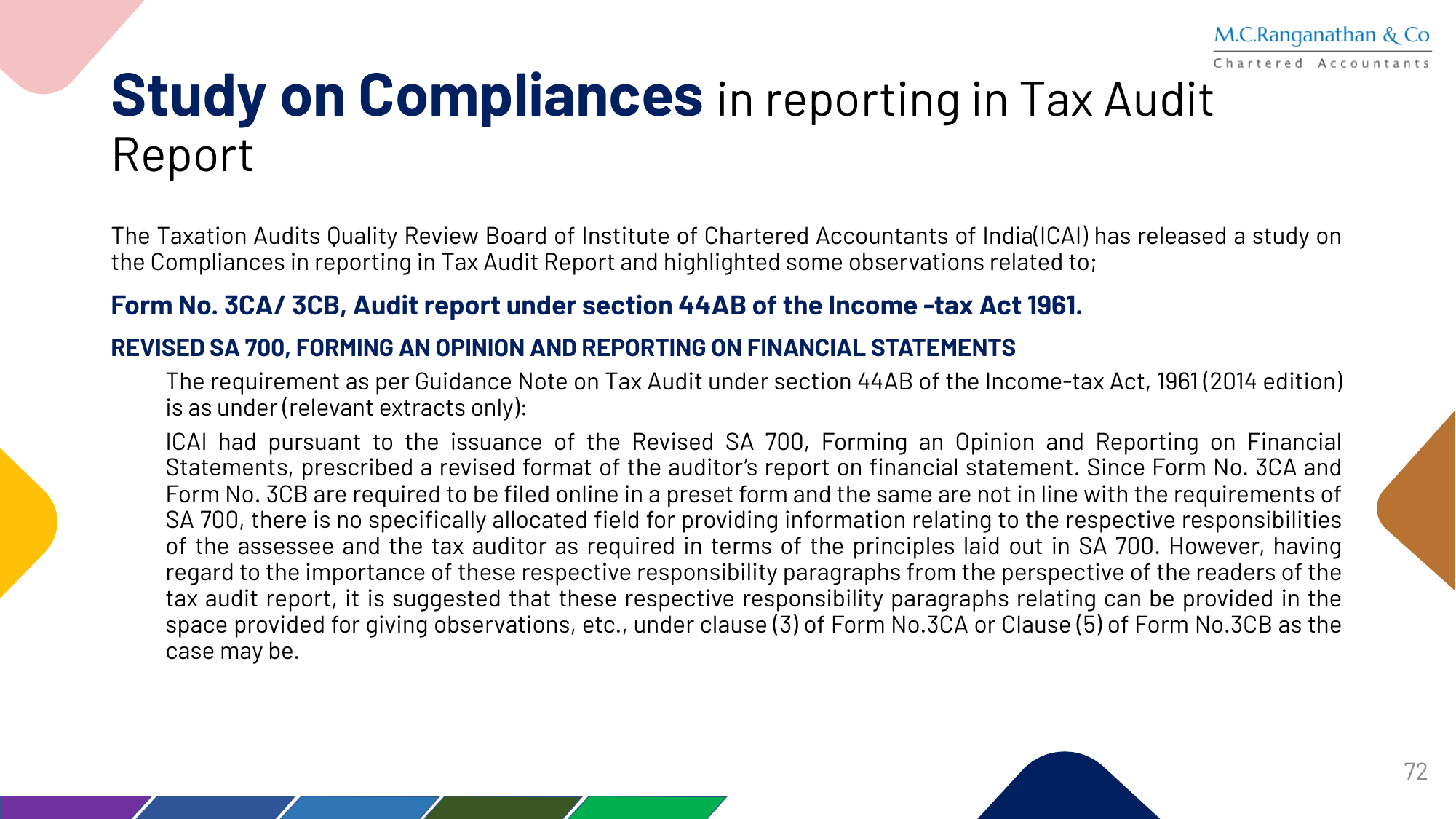

# Study on Compliances in reporting in Tax Audit Report
The Taxation Audits Quality Review Board of Institute of Chartered Accountants of India(ICAI) has released a study on the Compliances in reporting in Tax Audit Report and highlighted some observations related to;
Form No. 3CA/ 3CB, Audit report under section 44AB of the Income -tax Act 1961.
REVISED SA 700, FORMING AN OPINION AND REPORTING ON FINANCIAL STATEMENTS
The requirement as per Guidance Note on Tax Audit under section 44AB of the Income-tax Act, 1961 (2014 edition) is as under (relevant extracts only):
ICAI had pursuant to the issuance of the Revised SA 700, Forming an Opinion and Reporting on Financial Statements, prescribed a revised format of the auditor’s report on financial statement. Since Form No. 3CA and Form No. 3CB are required to be filed online in a preset form and the same are not in line with the requirements of SA 700, there is no specifically allocated field for providing information relating to the respective responsibilities of the assessee and the tax auditor as required in terms of the principles laid out in SA 700. However, having regard to the importance of these respective responsibility paragraphs from the perspective of the readers of the tax audit report, it is suggested that these respective responsibility paragraphs relating can be provided in the space provided for giving observations, etc., under clause (3) of Form No.3CA or Clause (5) of Form No.3CB as the case may be.

72